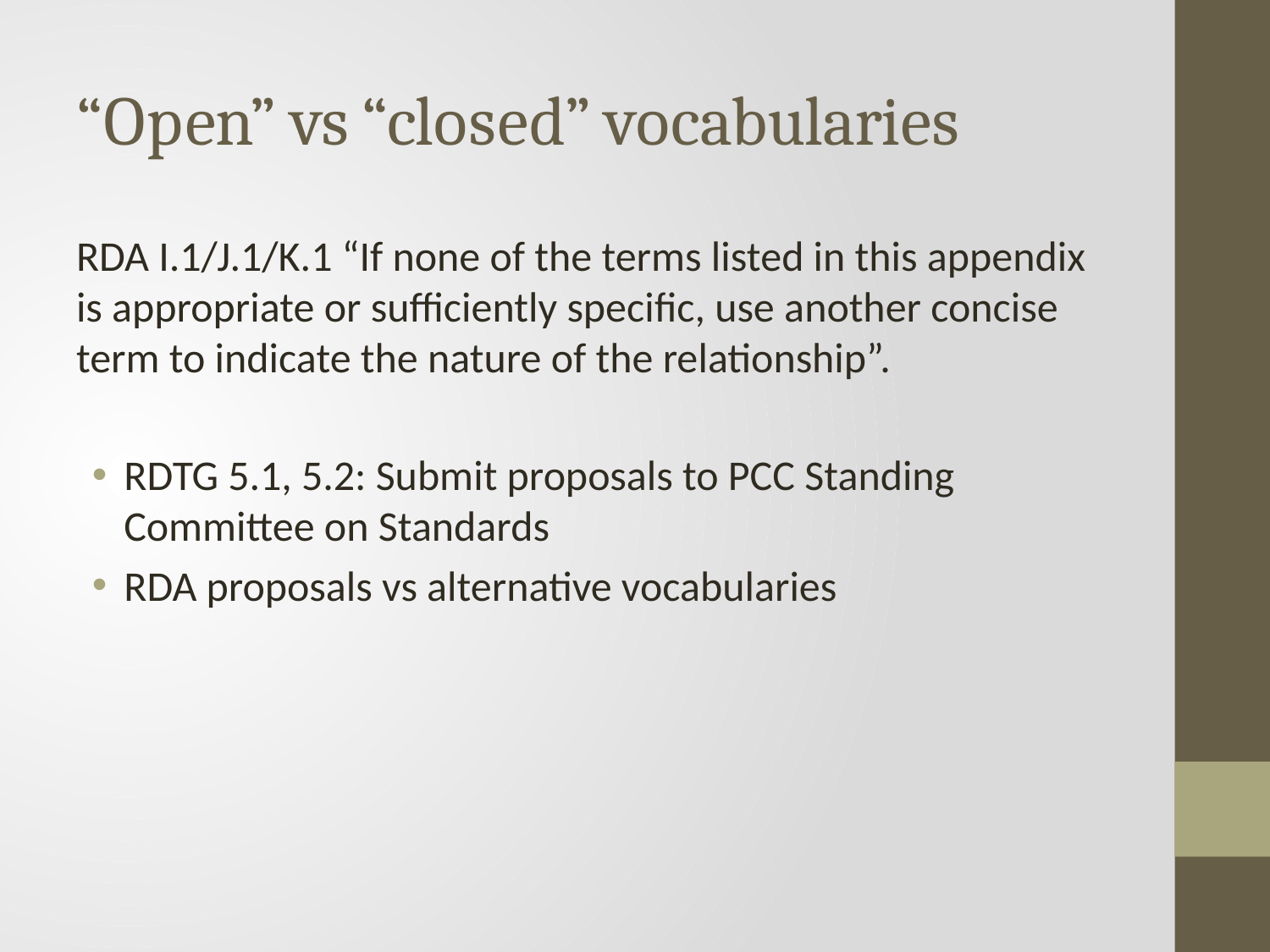

# “Open” vs “closed” vocabularies
RDA I.1/J.1/K.1 “If none of the terms listed in this appendix is appropriate or sufficiently specific, use another concise term to indicate the nature of the relationship”.

RDTG 5.1, 5.2: Submit proposals to PCC Standing Committee on Standards
RDA proposals vs alternative vocabularies